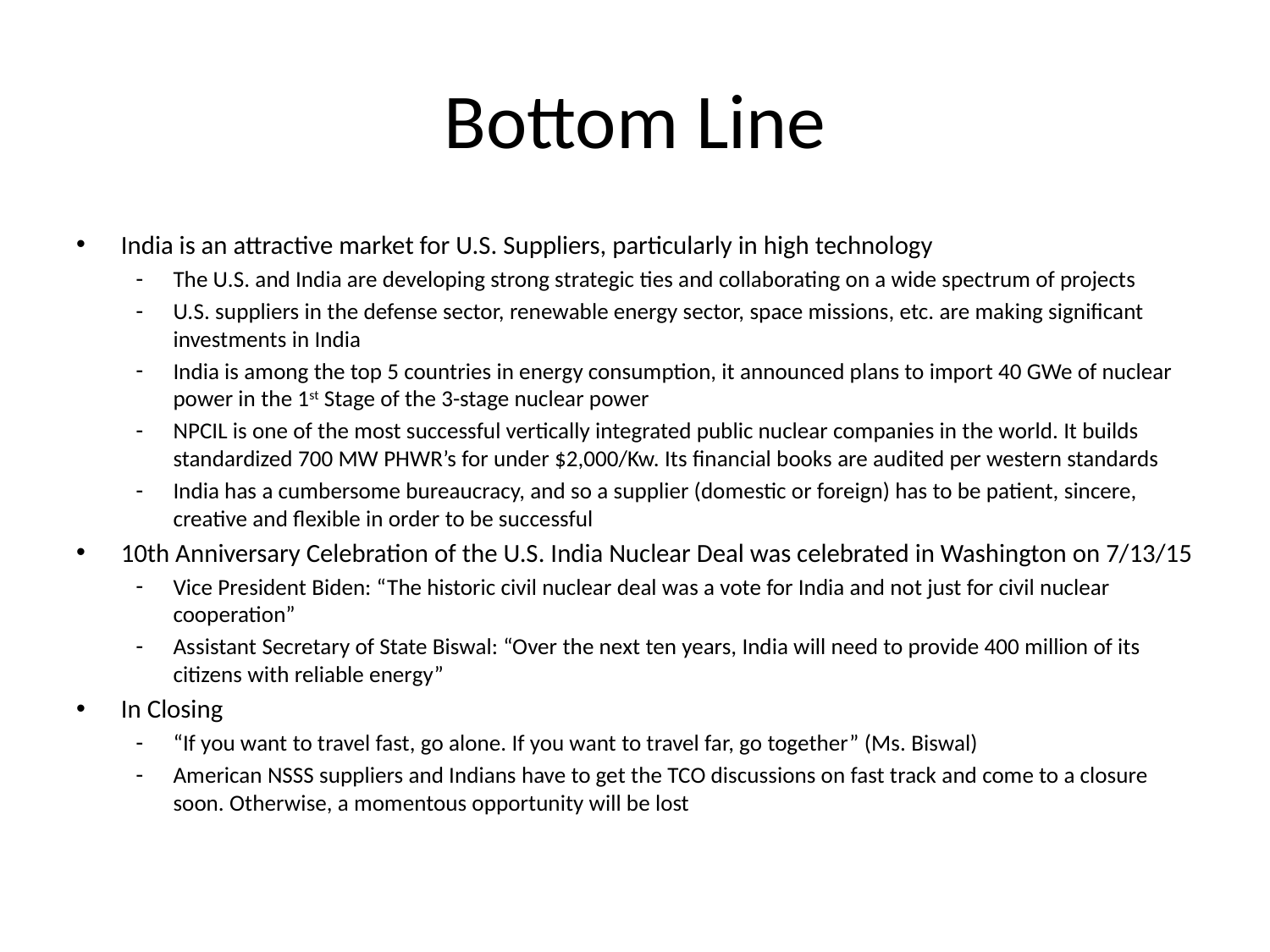

# Bottom Line
India is an attractive market for U.S. Suppliers, particularly in high technology
The U.S. and India are developing strong strategic ties and collaborating on a wide spectrum of projects
U.S. suppliers in the defense sector, renewable energy sector, space missions, etc. are making significant investments in India
India is among the top 5 countries in energy consumption, it announced plans to import 40 GWe of nuclear power in the 1st Stage of the 3-stage nuclear power
NPCIL is one of the most successful vertically integrated public nuclear companies in the world. It builds standardized 700 MW PHWR’s for under $2,000/Kw. Its financial books are audited per western standards
India has a cumbersome bureaucracy, and so a supplier (domestic or foreign) has to be patient, sincere, creative and flexible in order to be successful
10th Anniversary Celebration of the U.S. India Nuclear Deal was celebrated in Washington on 7/13/15
Vice President Biden: “The historic civil nuclear deal was a vote for India and not just for civil nuclear cooperation”
Assistant Secretary of State Biswal: “Over the next ten years, India will need to provide 400 million of its citizens with reliable energy”
In Closing
“If you want to travel fast, go alone. If you want to travel far, go together” (Ms. Biswal)
American NSSS suppliers and Indians have to get the TCO discussions on fast track and come to a closure soon. Otherwise, a momentous opportunity will be lost